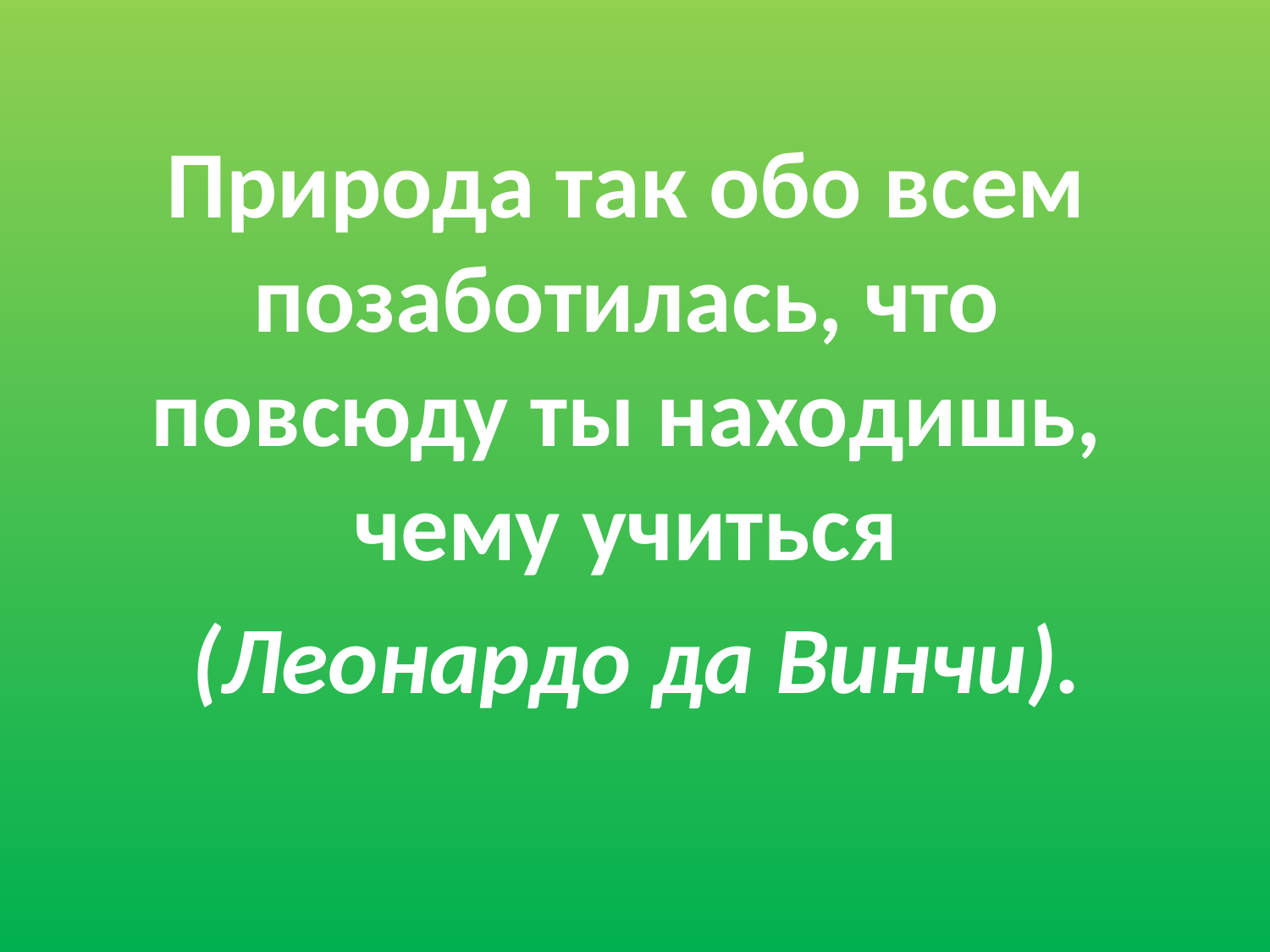

Природа так обо всем позаботилась, что повсюду ты находишь, чему учиться
 (Леонардо да Винчи).